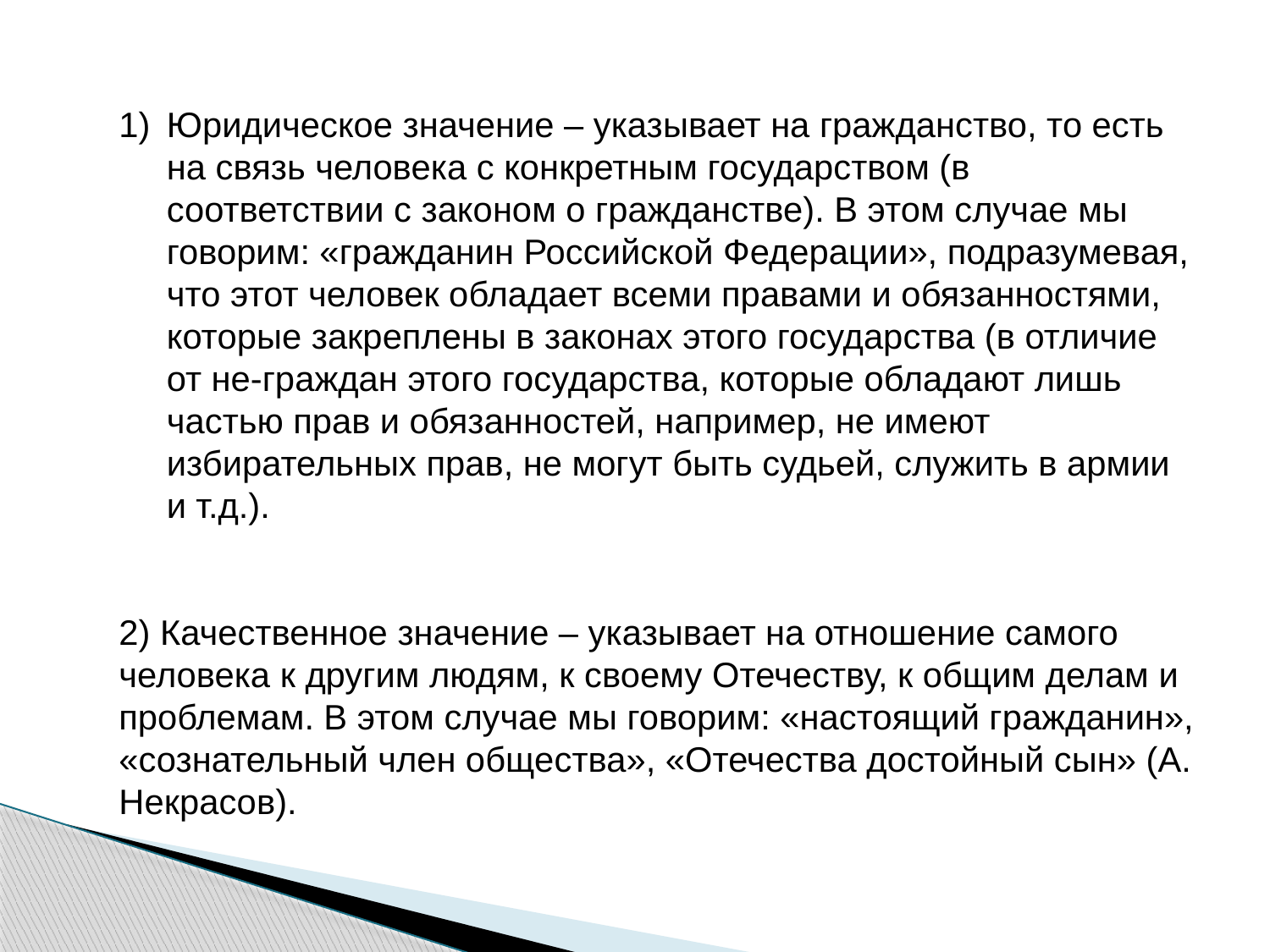

Юридическое значение – указывает на гражданство, то есть на связь человека с конкретным государством (в соответствии с законом о гражданстве). В этом случае мы говорим: «гражданин Российской Федерации», подразумевая, что этот человек обладает всеми правами и обязанностями, которые закреплены в законах этого государства (в отличие от не-граждан этого государства, которые обладают лишь частью прав и обязанностей, например, не имеют избирательных прав, не могут быть судьей, служить в армии и т.д.).

2) Качественное значение – указывает на отношение самого человека к другим людям, к своему Отечеству, к общим делам и проблемам. В этом случае мы говорим: «настоящий гражданин», «сознательный член общества», «Отечества достойный сын» (А. Некрасов).